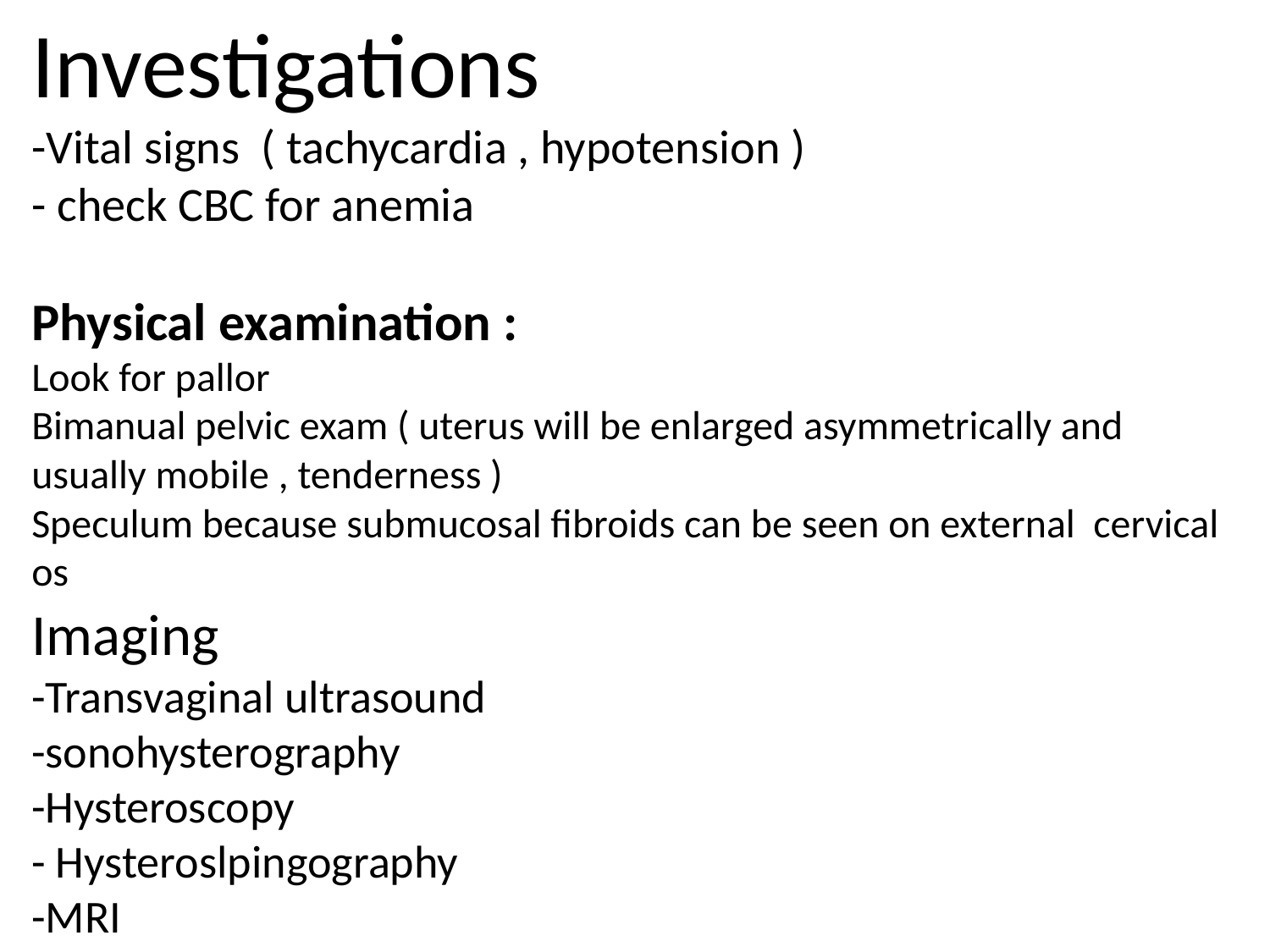

Investigations
-Vital signs  ( tachycardia , hypotension )
- check CBC for anemia

Physical examination :
Look for pallor
Bimanual pelvic exam ( uterus will be enlarged asymmetrically and usually mobile , tenderness )
Speculum because submucosal fibroids can be seen on external  cervical os

Imaging
-Transvaginal ultrasound
-sonohysterography
-Hysteroscopy
- Hysteroslpingography
-MRI